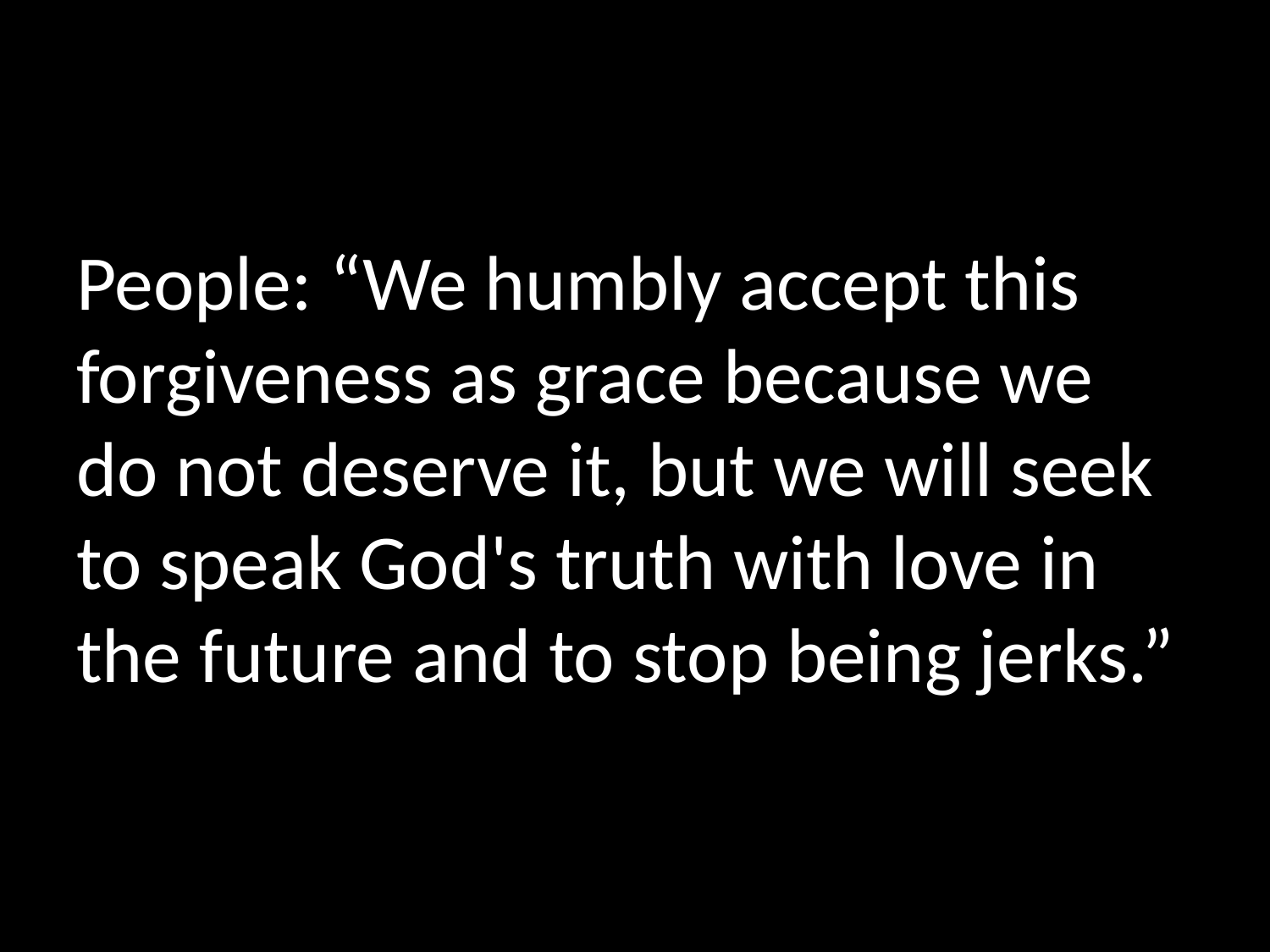

# People: “We humbly accept this forgiveness as grace because we do not deserve it, but we will seek to speak God's truth with love in the future and to stop being jerks.”